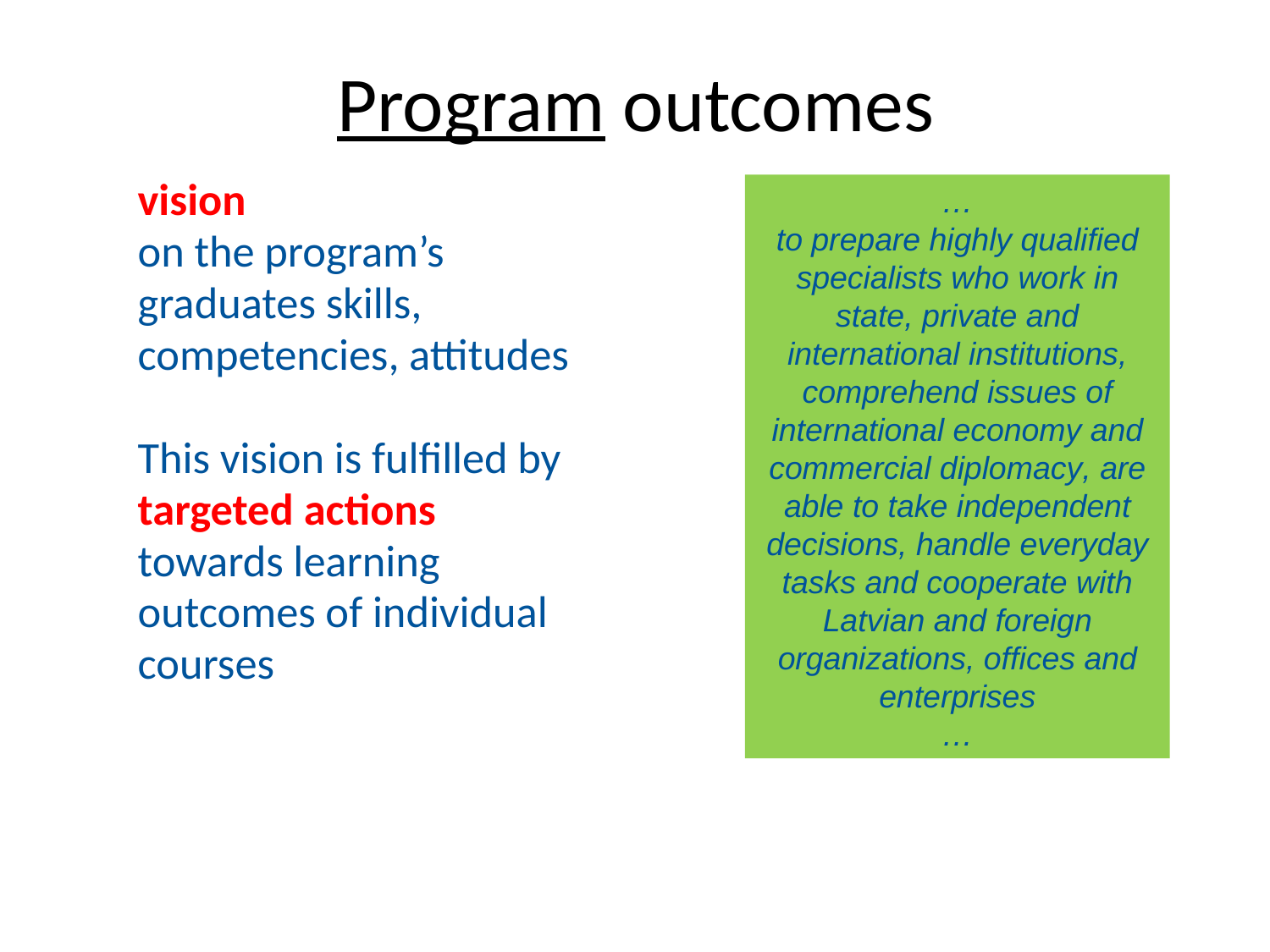

# Program outcomes
vision
on the program’s
graduates skills,
competencies, attitudes

This vision is fulfilled by
targeted actions
towards learning
outcomes of individual
courses

…
to prepare highly qualified specialists who work in state, private and international institutions, comprehend issues of international economy and commercial diplomacy, are able to take independent decisions, handle everyday tasks and cooperate with Latvian and foreign organizations, offices and enterprises
…